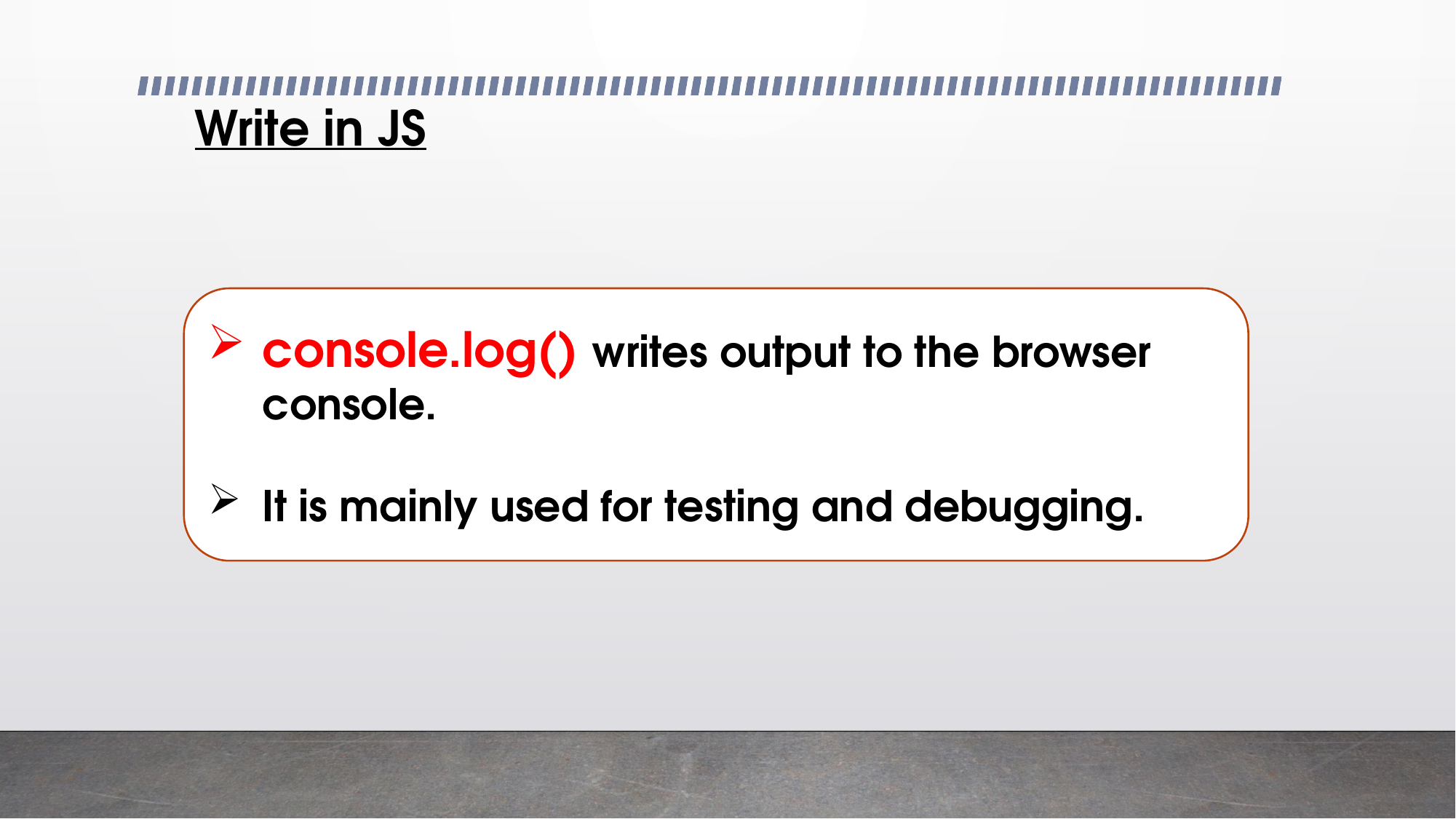

# Write in JS
console.log() writes output to the browser console.

It is mainly used for testing and debugging.